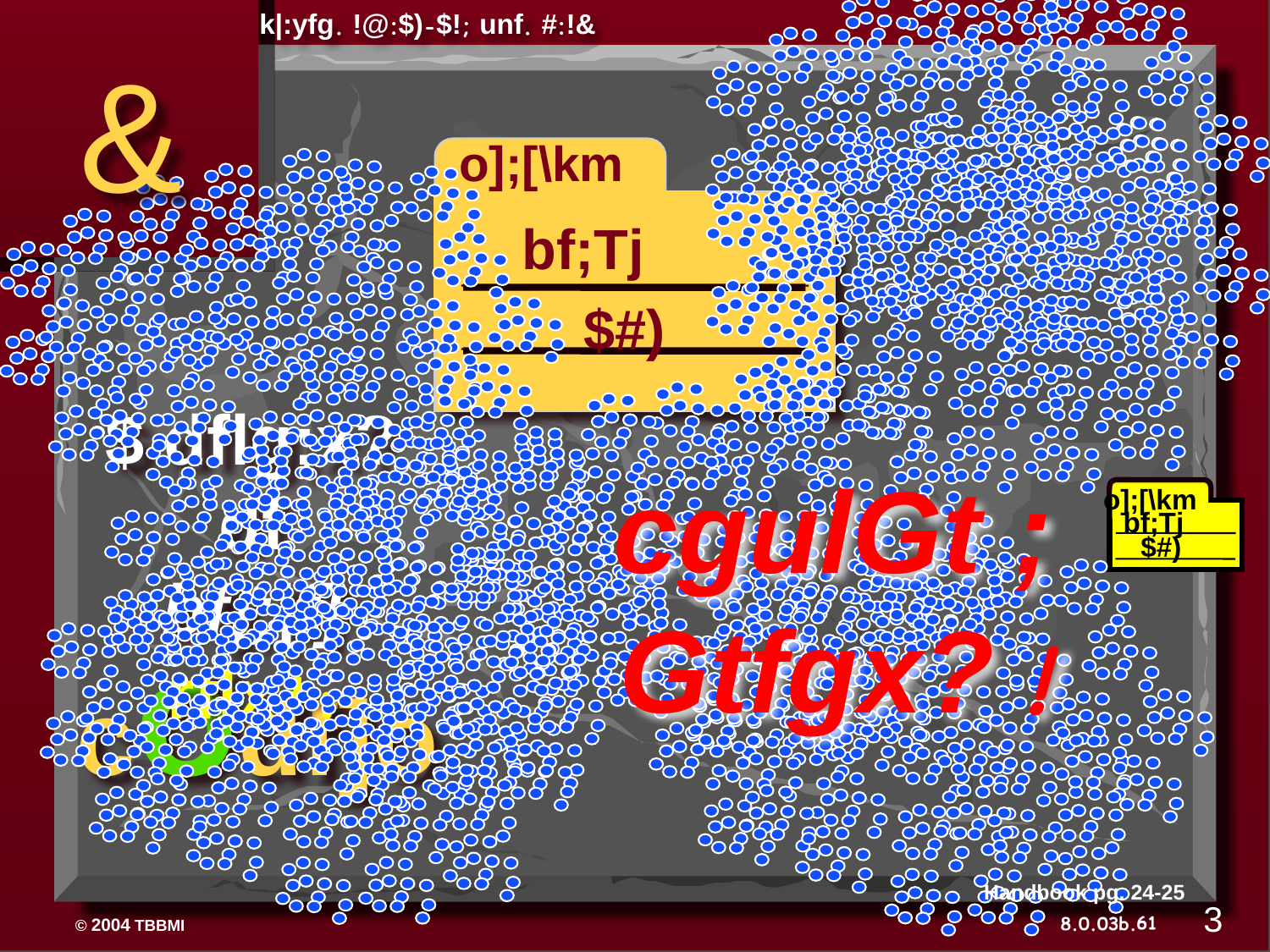

k|:yfg. !@:$)-$!; unf. #:!&

&

   o];[\km
ABRAHAM

bf;Tj

$#)

$ dflg;x?df
bf];|f] rflx+:

cgulGt ;Gtfgx? !
o];[\km

   bf;Tj

$#)

codf]o

Handbook pg. 24-25
3
61